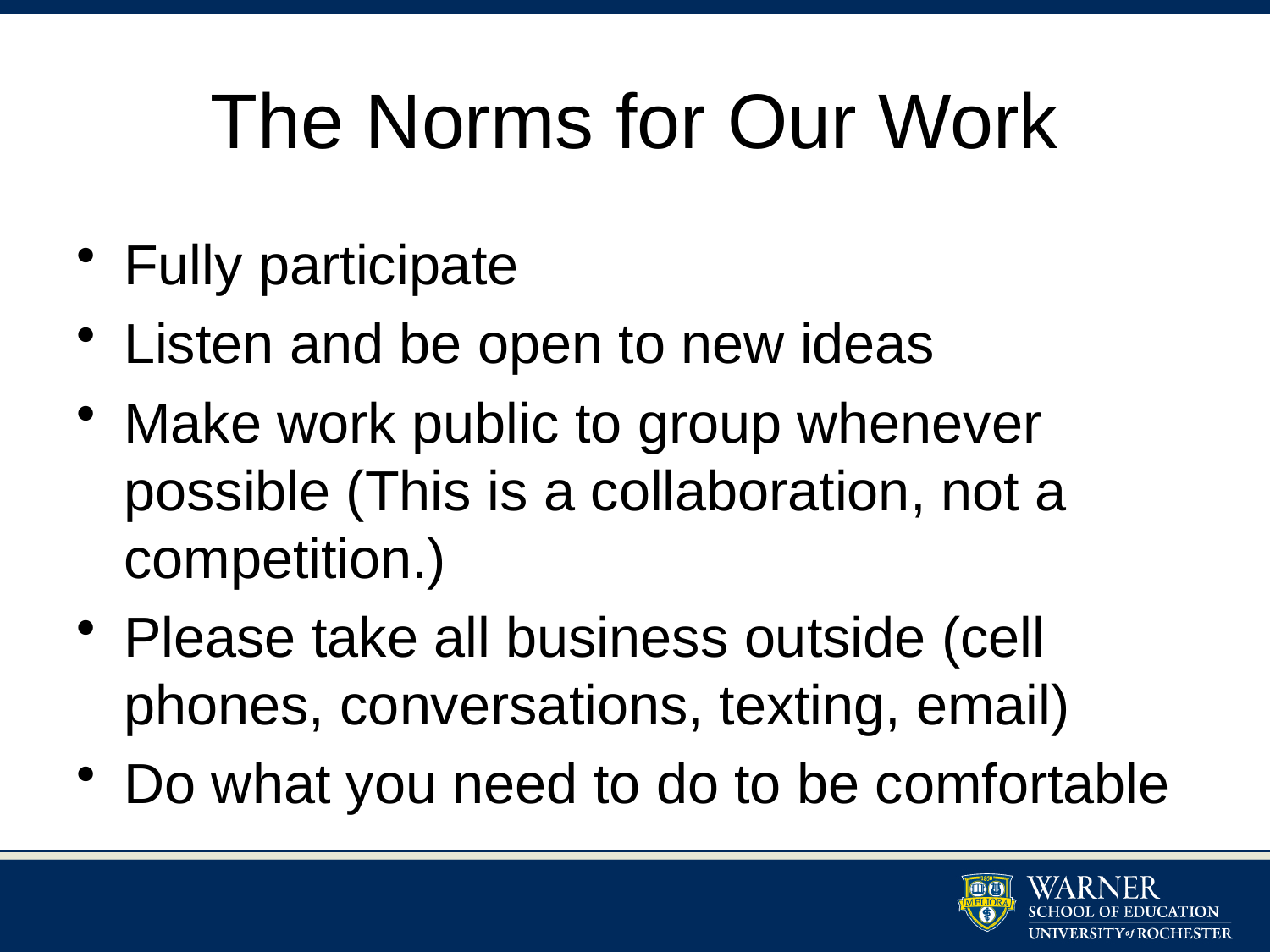

# The Norms for Our Work
Fully participate
Listen and be open to new ideas
Make work public to group whenever possible (This is a collaboration, not a competition.)
Please take all business outside (cell phones, conversations, texting, email)
Do what you need to do to be comfortable